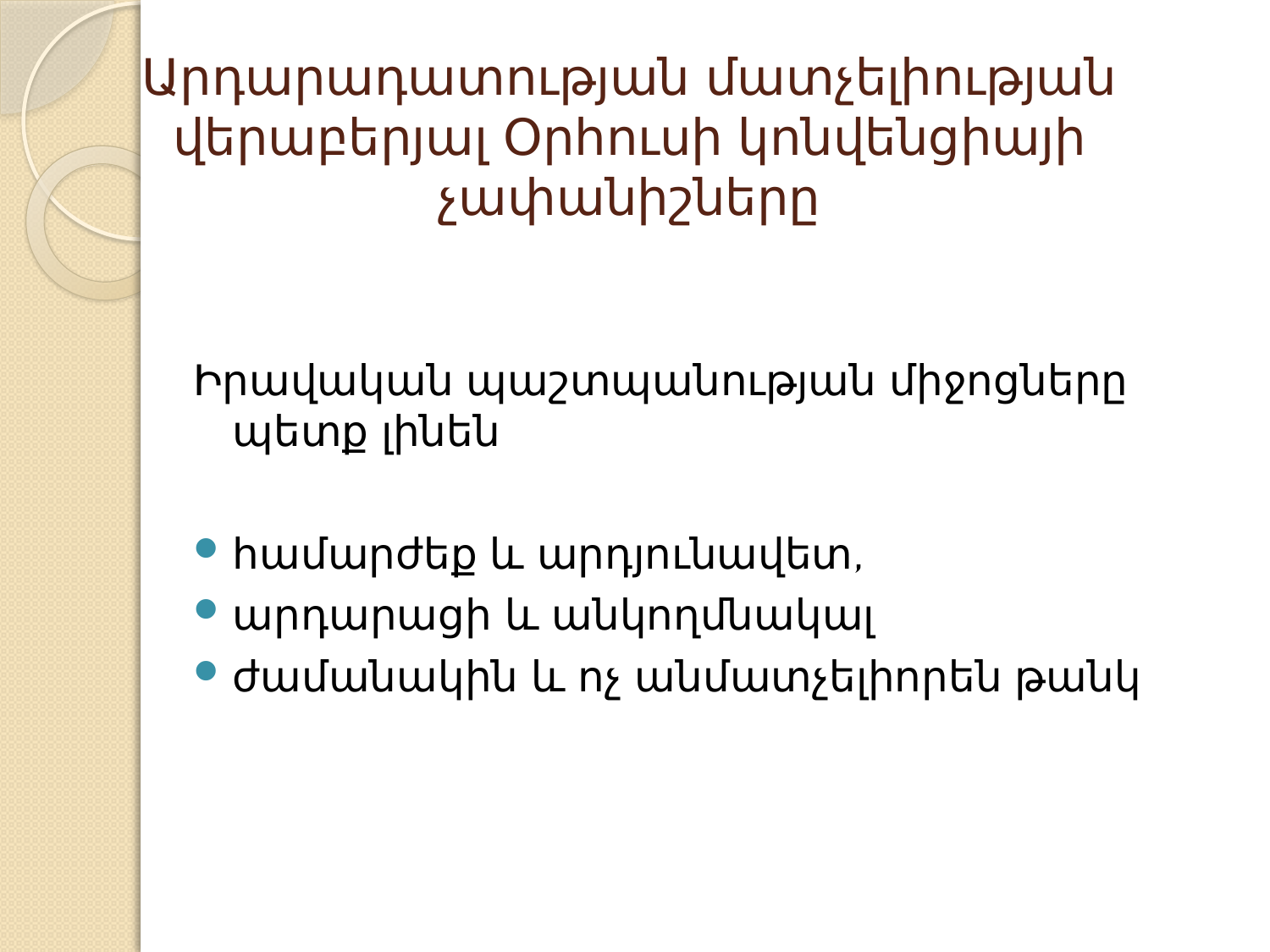

# Արդարադատության մատչելիության վերաբերյալ Օրհուսի կոնվենցիայի չափանիշները

Իրավական պաշտպանության միջոցները պետք լինեն

համարժեք և արդյունավետ,
արդարացի և անկողմնակալ
ժամանակին և ոչ անմատչելիորեն թանկ